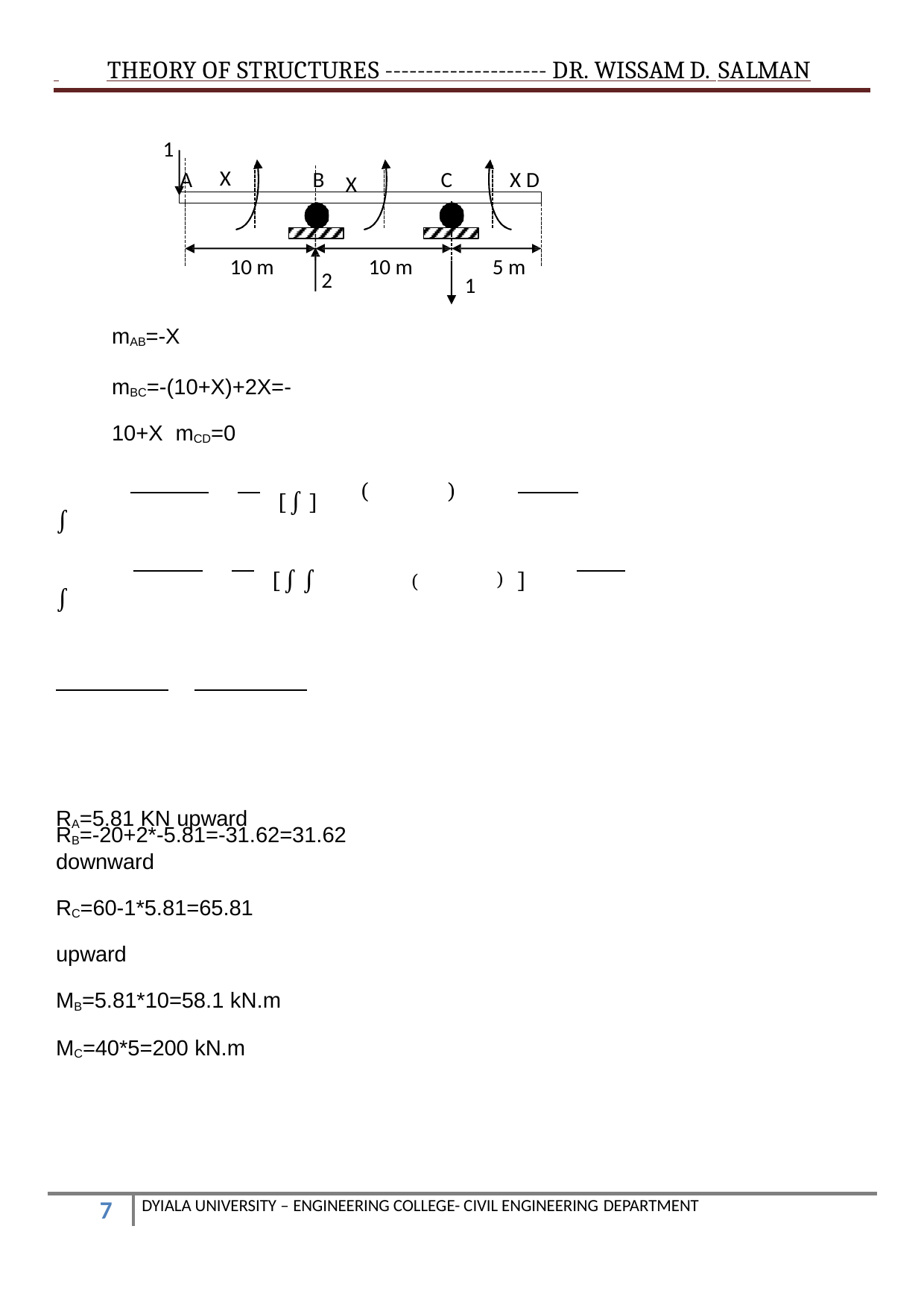

THEORY OF STRUCTURES -------------------- DR. WISSAM D. SALMAN

1

X
A
B
C
X D

X

10 m
10 m
5 m

2
1
mAB=-X
mBC=-(10+X)+2X=-10+X  mCD=0

(
)
     ∫

     [∫	]

     [∫	∫	(	]

)

       ∫

RA=5.81 KN upward

RB=-20+2*-5.81=-31.62=31.62 downward
RC=60-1*5.81=65.81 upward  MB=5.81*10=58.1 kN.m

MC=40*5=200 kN.m

DYIALA UNIVERSITY – ENGINEERING COLLEGE- CIVIL ENGINEERING DEPARTMENT
7